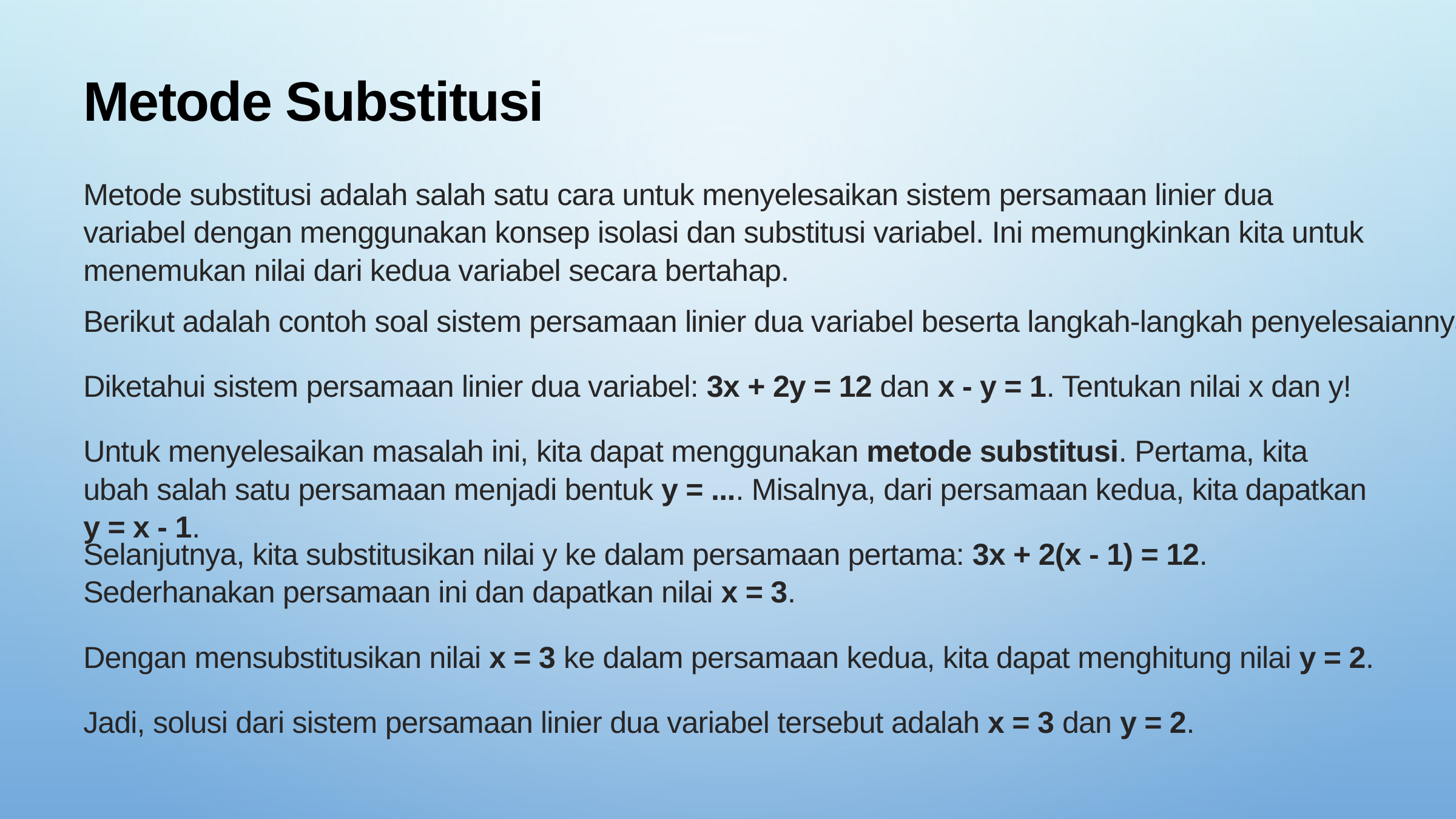

Metode Substitusi
Metode substitusi adalah salah satu cara untuk menyelesaikan sistem persamaan linier dua variabel dengan menggunakan konsep isolasi dan substitusi variabel. Ini memungkinkan kita untuk menemukan nilai dari kedua variabel secara bertahap.
Berikut adalah contoh soal sistem persamaan linier dua variabel beserta langkah-langkah penyelesaiannya:
Diketahui sistem persamaan linier dua variabel: 3x + 2y = 12 dan x - y = 1. Tentukan nilai x dan y!
Untuk menyelesaikan masalah ini, kita dapat menggunakan metode substitusi. Pertama, kita ubah salah satu persamaan menjadi bentuk y = .... Misalnya, dari persamaan kedua, kita dapatkan y = x - 1.
Selanjutnya, kita substitusikan nilai y ke dalam persamaan pertama: 3x + 2(x - 1) = 12. Sederhanakan persamaan ini dan dapatkan nilai x = 3.
Dengan mensubstitusikan nilai x = 3 ke dalam persamaan kedua, kita dapat menghitung nilai y = 2.
Jadi, solusi dari sistem persamaan linier dua variabel tersebut adalah x = 3 dan y = 2.